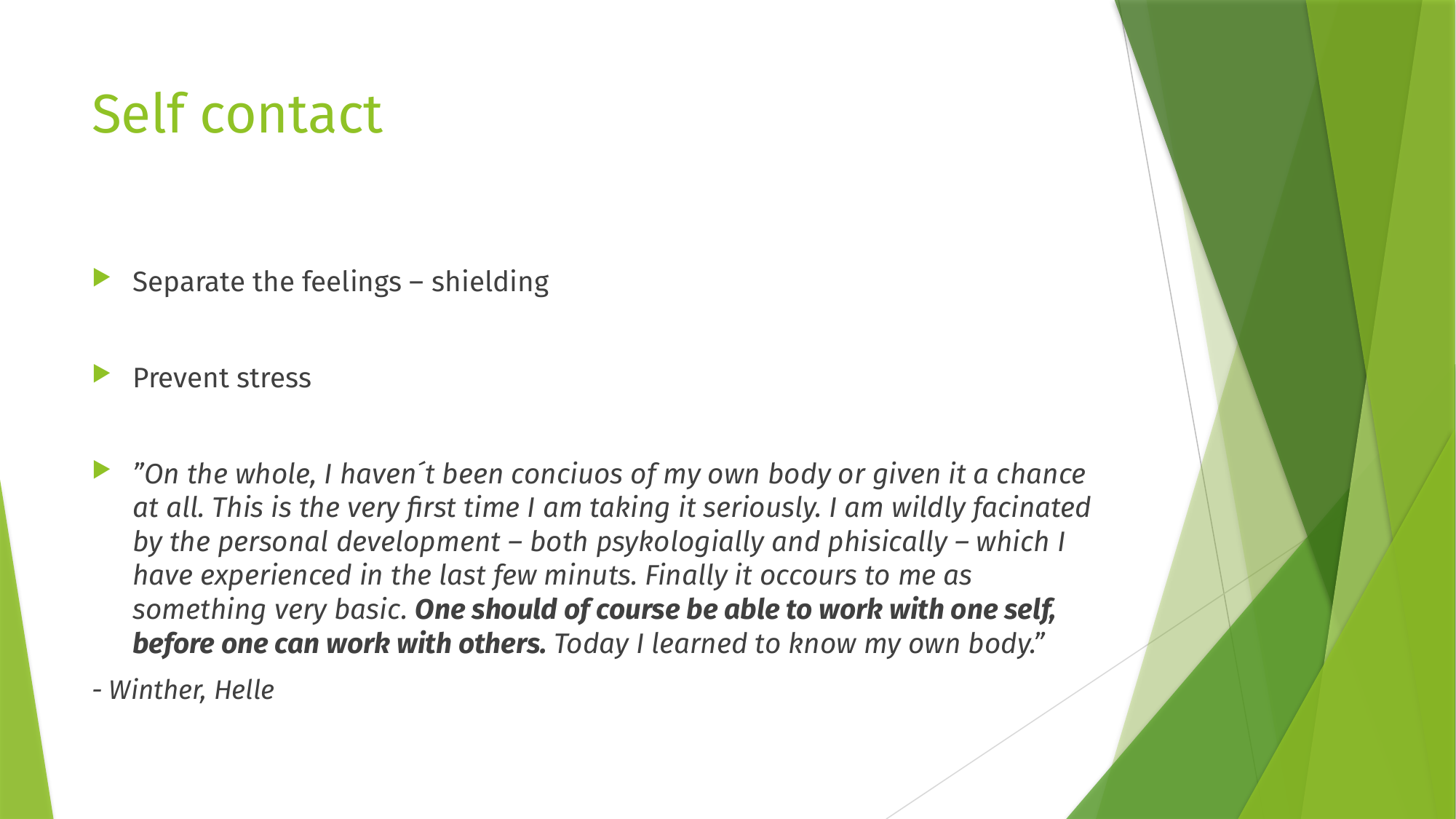

# Self contact
Separate the feelings – shielding

Prevent stress

”On the whole, I haven´t been conciuos of my own body or given it a chance at all. This is the very first time I am taking it seriously. I am wildly facinated by the personal development – both psykologially and phisically – which I have experienced in the last few minuts. Finally it occours to me as something very basic. One should of course be able to work with one self, before one can work with others. Today I learned to know my own body.”
- Winther, Helle